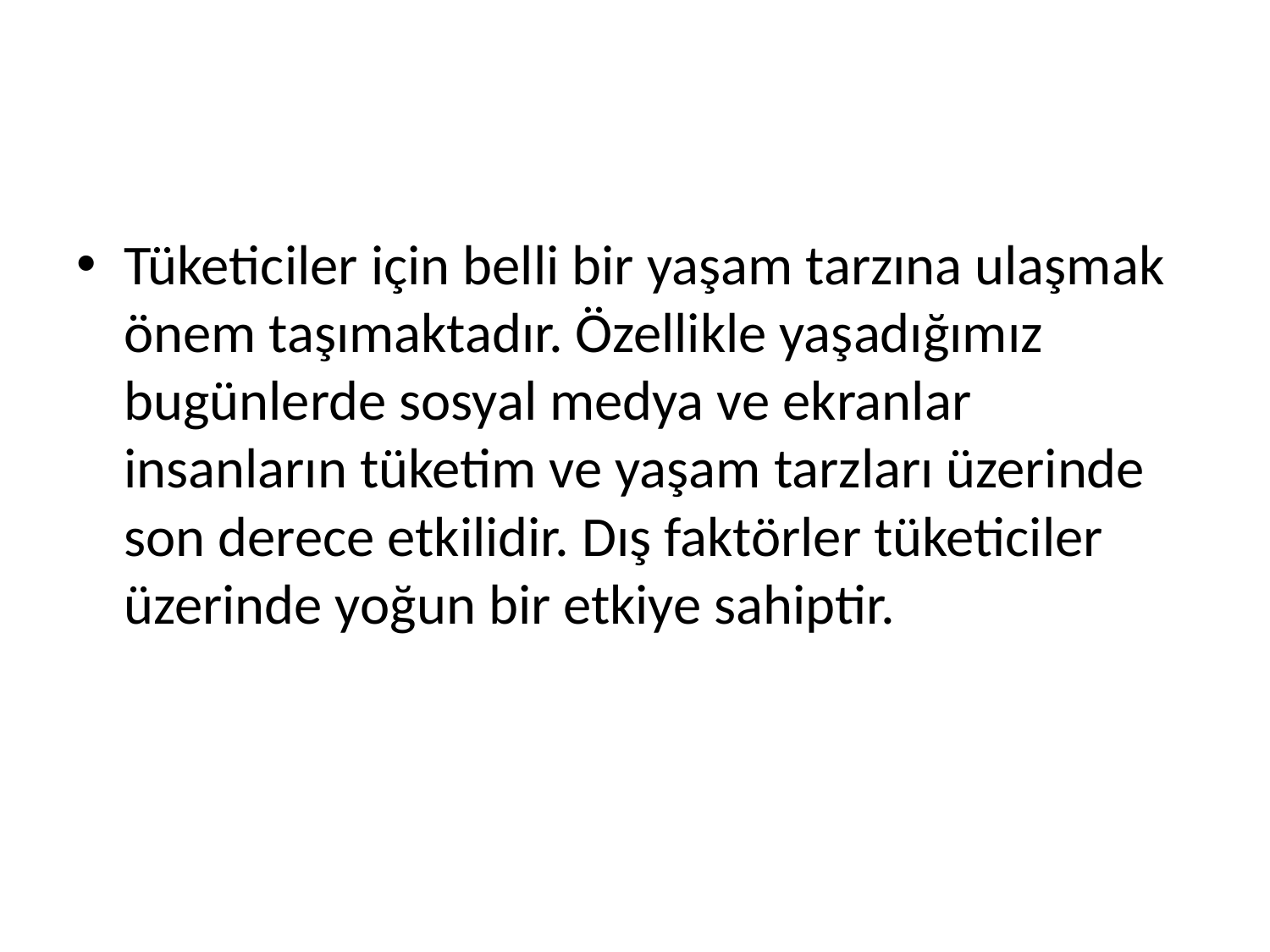

#
Tüketiciler için belli bir yaşam tarzına ulaşmak önem taşımaktadır. Özellikle yaşadığımız bugünlerde sosyal medya ve ekranlar insanların tüketim ve yaşam tarzları üzerinde son derece etkilidir. Dış faktörler tüketiciler üzerinde yoğun bir etkiye sahiptir.